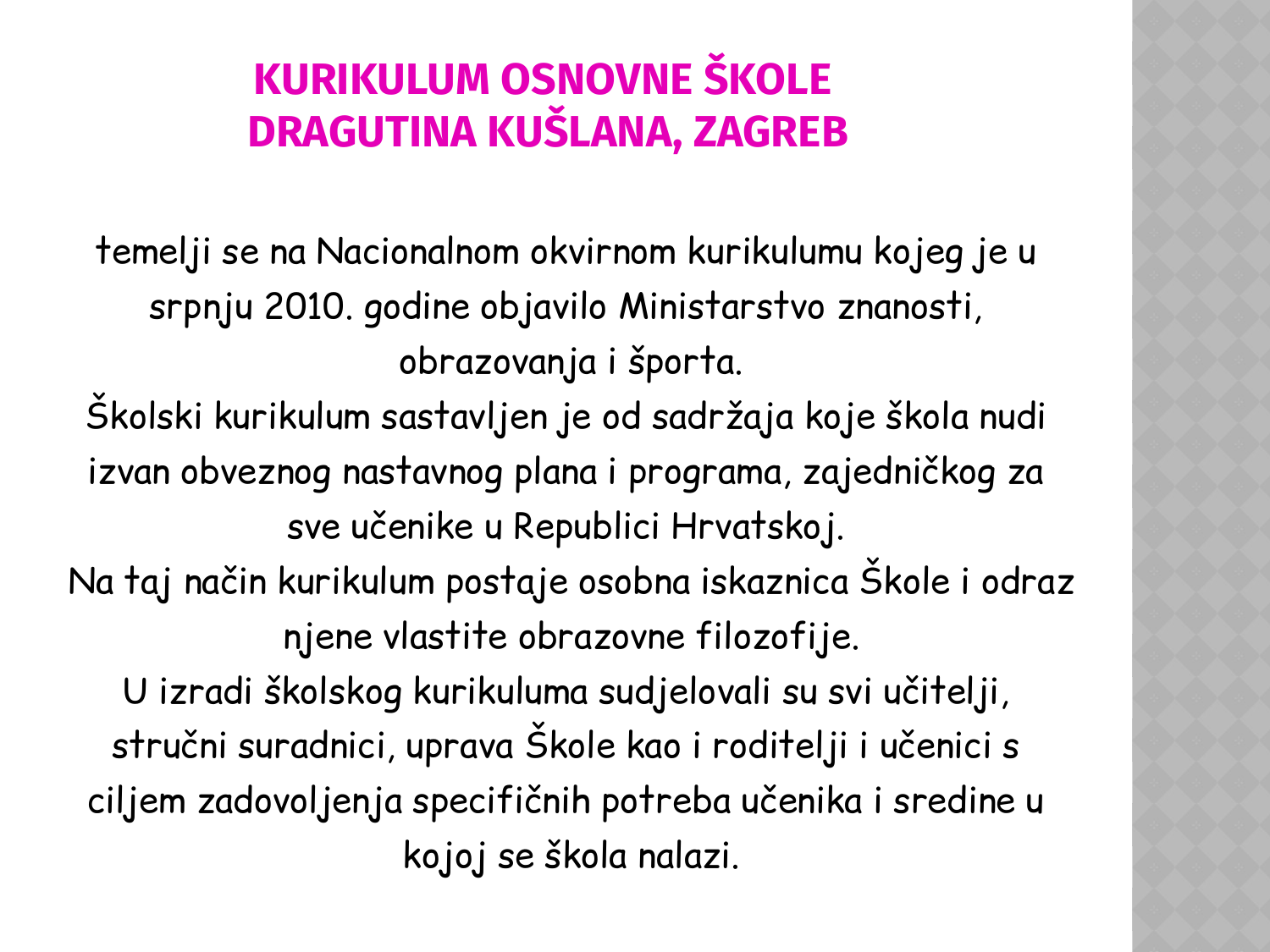

Kurikulum Osnovne škole
Dragutina Kušlana, Zagreb
temelji se na Nacionalnom okvirnom kurikulumu kojeg je u
srpnju 2010. godine objavilo Ministarstvo znanosti,
obrazovanja i športa.
Školski kurikulum sastavljen je od sadržaja koje škola nudi
izvan obveznog nastavnog plana i programa, zajedničkog za
sve učenike u Republici Hrvatskoj.
Na taj način kurikulum postaje osobna iskaznica Škole i odraz
njene vlastite obrazovne filozofije.
U izradi školskog kurikuluma sudjelovali su svi učitelji,
stručni suradnici, uprava Škole kao i roditelji i učenici s
ciljem zadovoljenja specifičnih potreba učenika i sredine u
kojoj se škola nalazi.